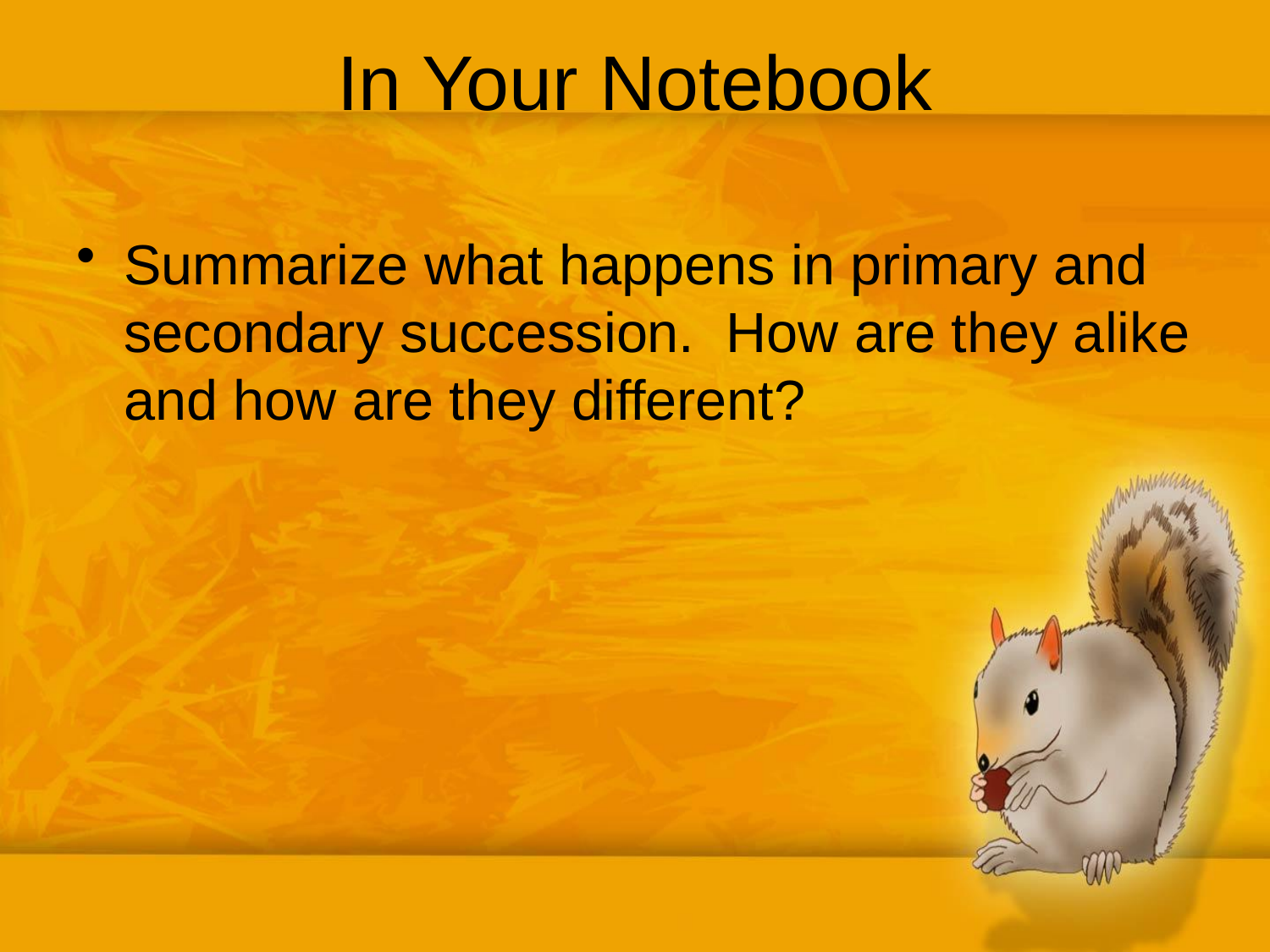

# In Your Notebook
Summarize what happens in primary and secondary succession.  How are they alike and how are they different?